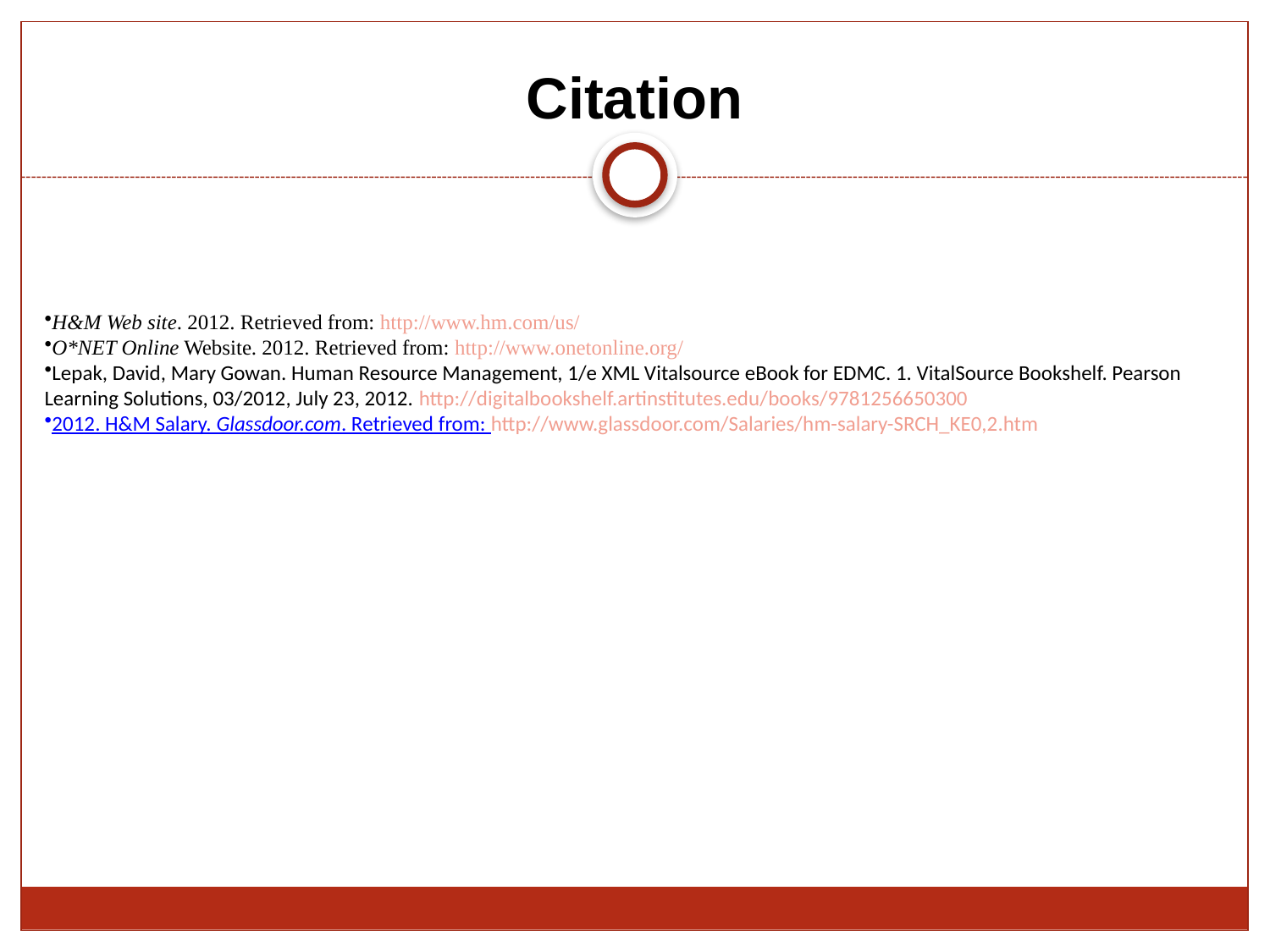

# Citation
H&M Web site. 2012. Retrieved from: http://www.hm.com/us/
O*NET Online Website. 2012. Retrieved from: http://www.onetonline.org/
Lepak, David, Mary Gowan. Human Resource Management, 1/e XML Vitalsource eBook for EDMC. 1. VitalSource Bookshelf. Pearson Learning Solutions, 03/2012, July 23, 2012. http://digitalbookshelf.artinstitutes.edu/books/9781256650300
2012. H&M Salary. Glassdoor.com. Retrieved from: http://www.glassdoor.com/Salaries/hm-salary-SRCH_KE0,2.htm